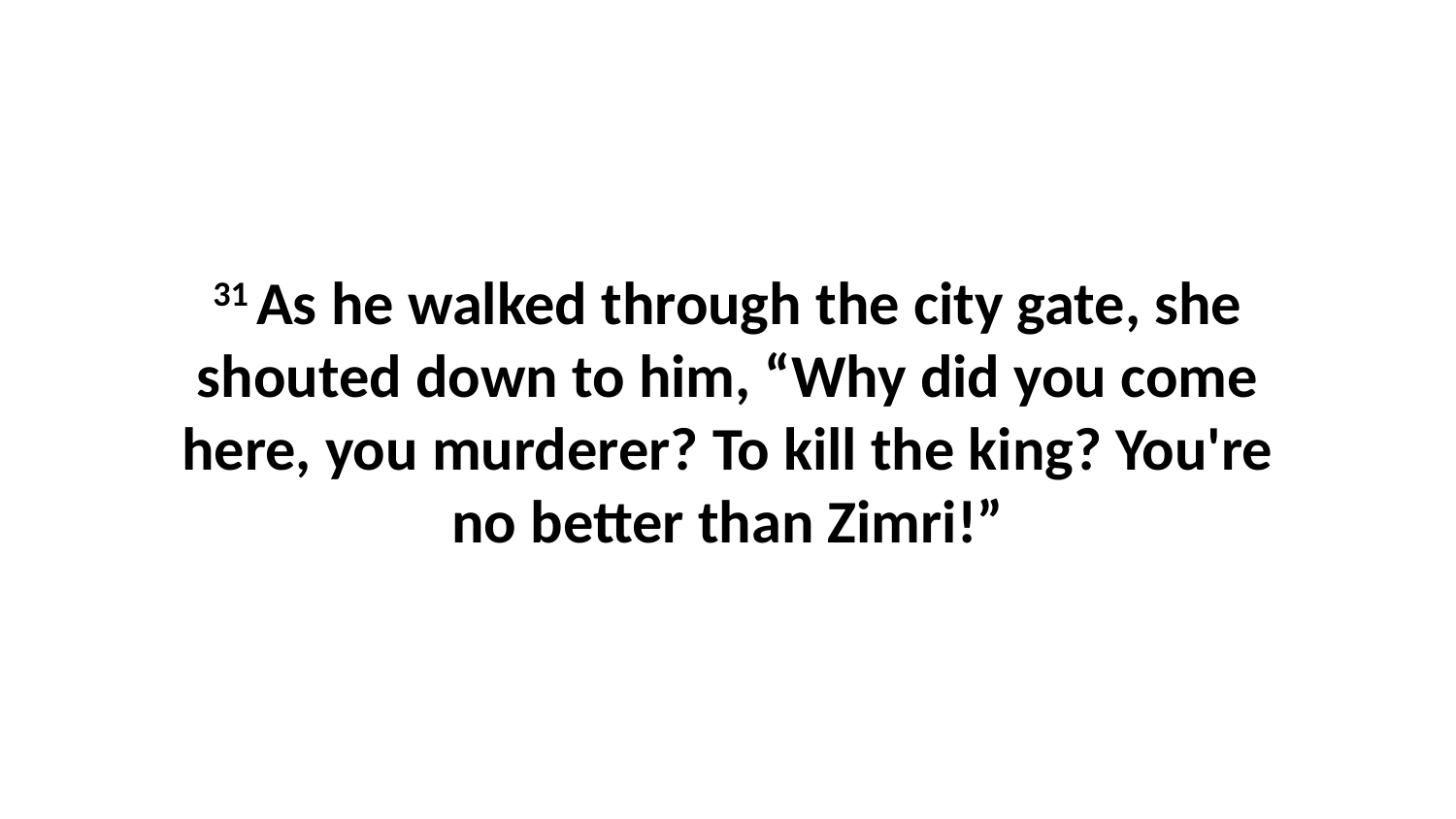

31 As he walked through the city gate, she shouted down to him, “Why did you come here, you murderer? To kill the king? You're no better than Zimri!”